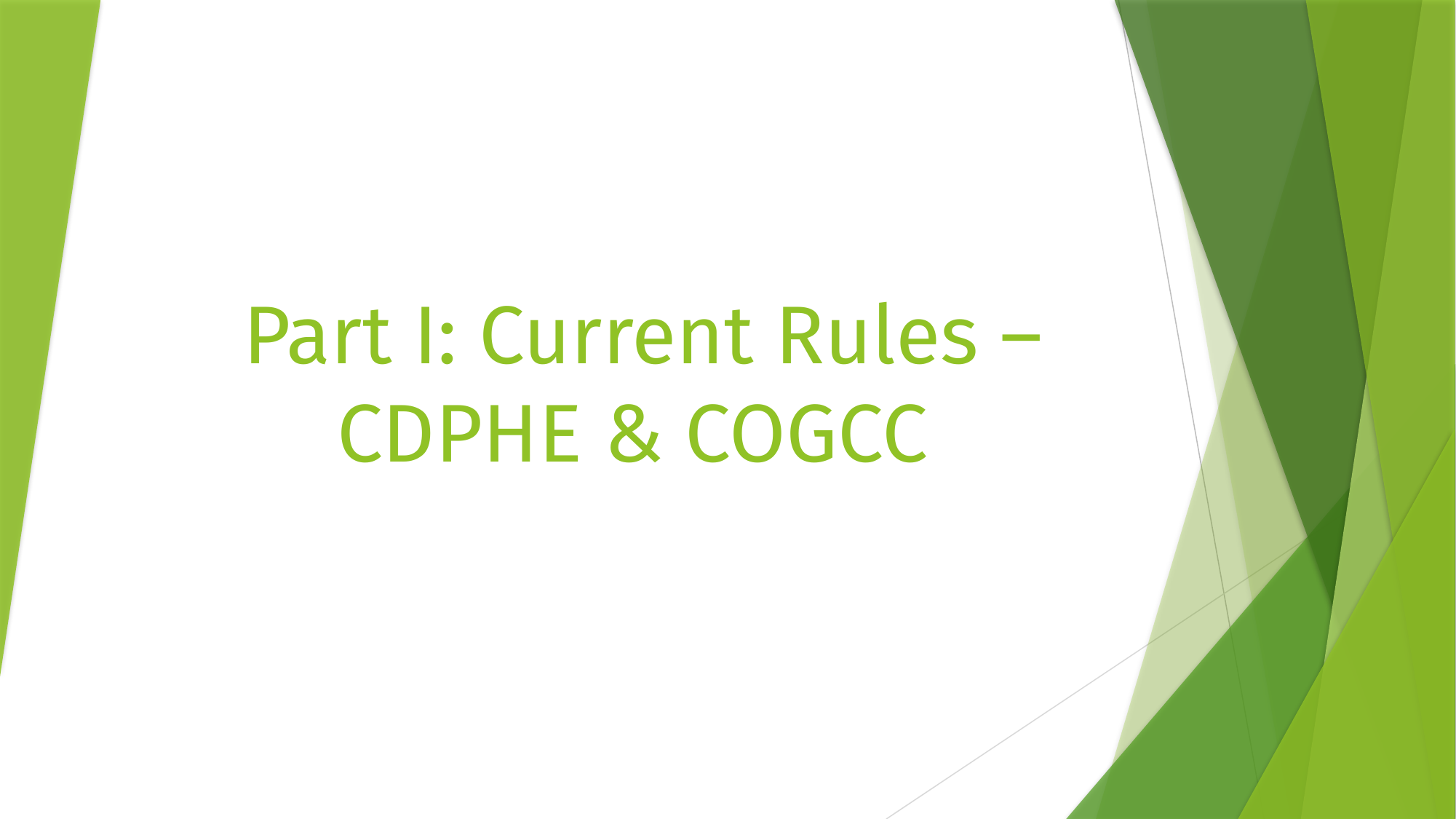

# Part I: Current Rules – CDPHE & COGCC